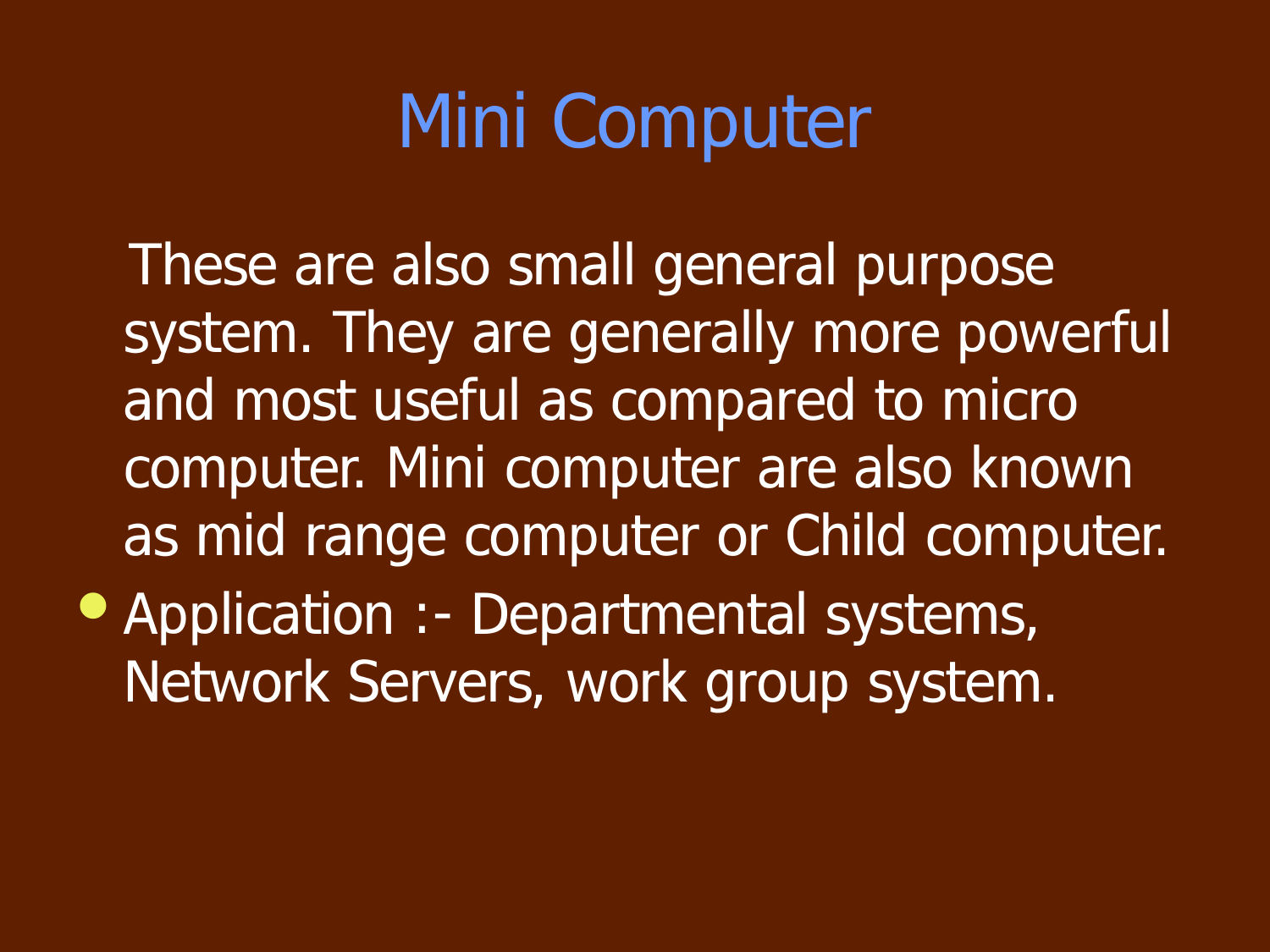

# Mini Computer
   These are also small general purpose system. They are generally more powerful and most useful as compared to micro computer. Mini computer are also known as mid range computer or Child computer.
Application :- Departmental systems, Network Servers, work group system.